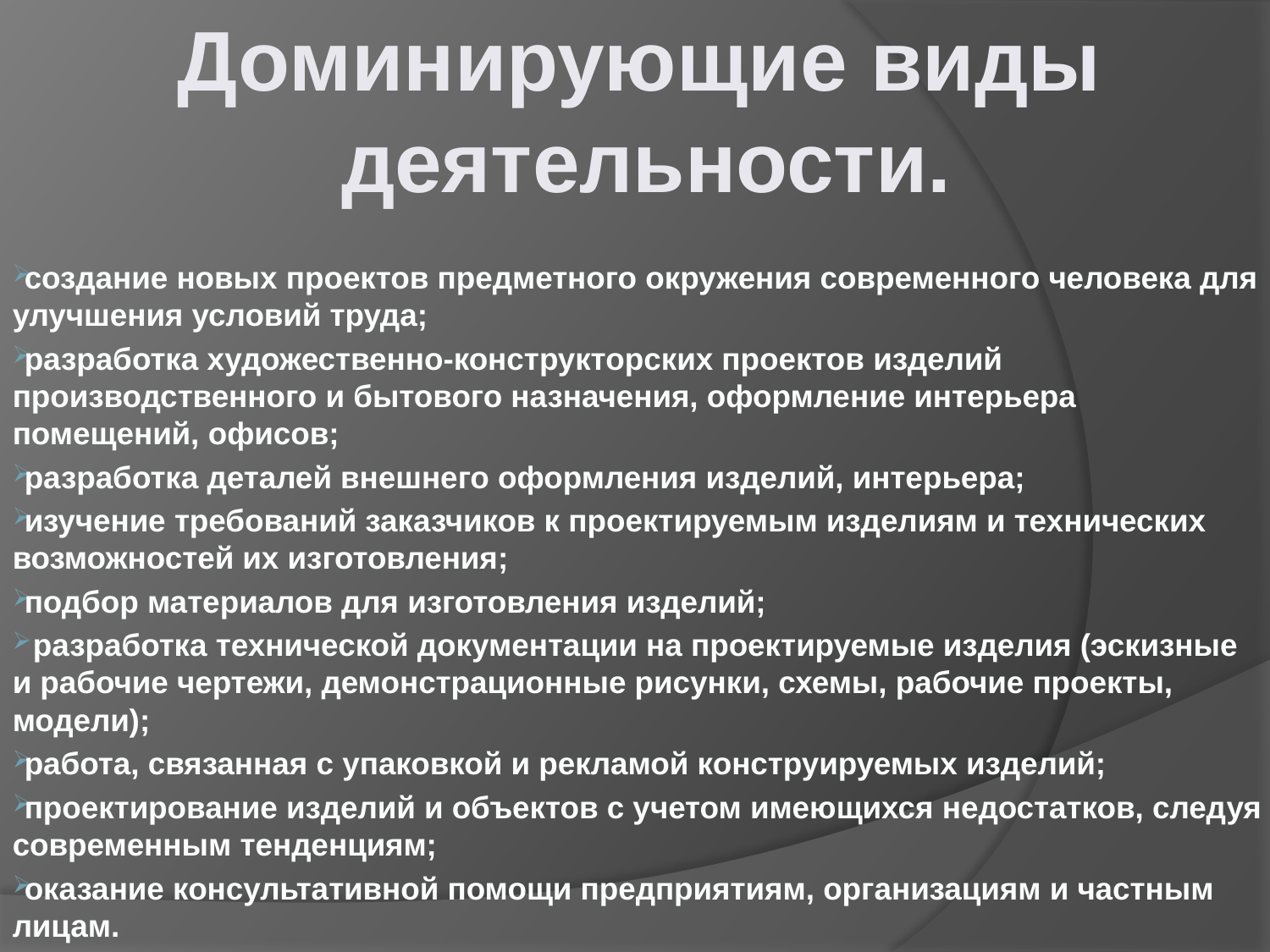

# Доминирующие виды деятельности.
создание новых проектов предметного окружения современного человека для улучшения условий труда;
разработка художественно-конструкторских проектов изделий производственного и бытового назначения, оформление интерьера помещений, офисов;
разработка деталей внешнего оформления изделий, интерьера;
изучение требований заказчиков к проектируемым изделиям и технических возможностей их изготовления;
подбор материалов для изготовления изделий;
 разработка технической документации на проектируемые изделия (эскизные и рабочие чертежи, демонстрационные рисунки, схемы, рабочие проекты, модели);
работа, связанная с упаковкой и рекламой конструируемых изделий;
проектирование изделий и объектов с учетом имеющихся недостатков, следуя современным тенденциям;
оказание консультативной помощи предприятиям, организациям и частным лицам.